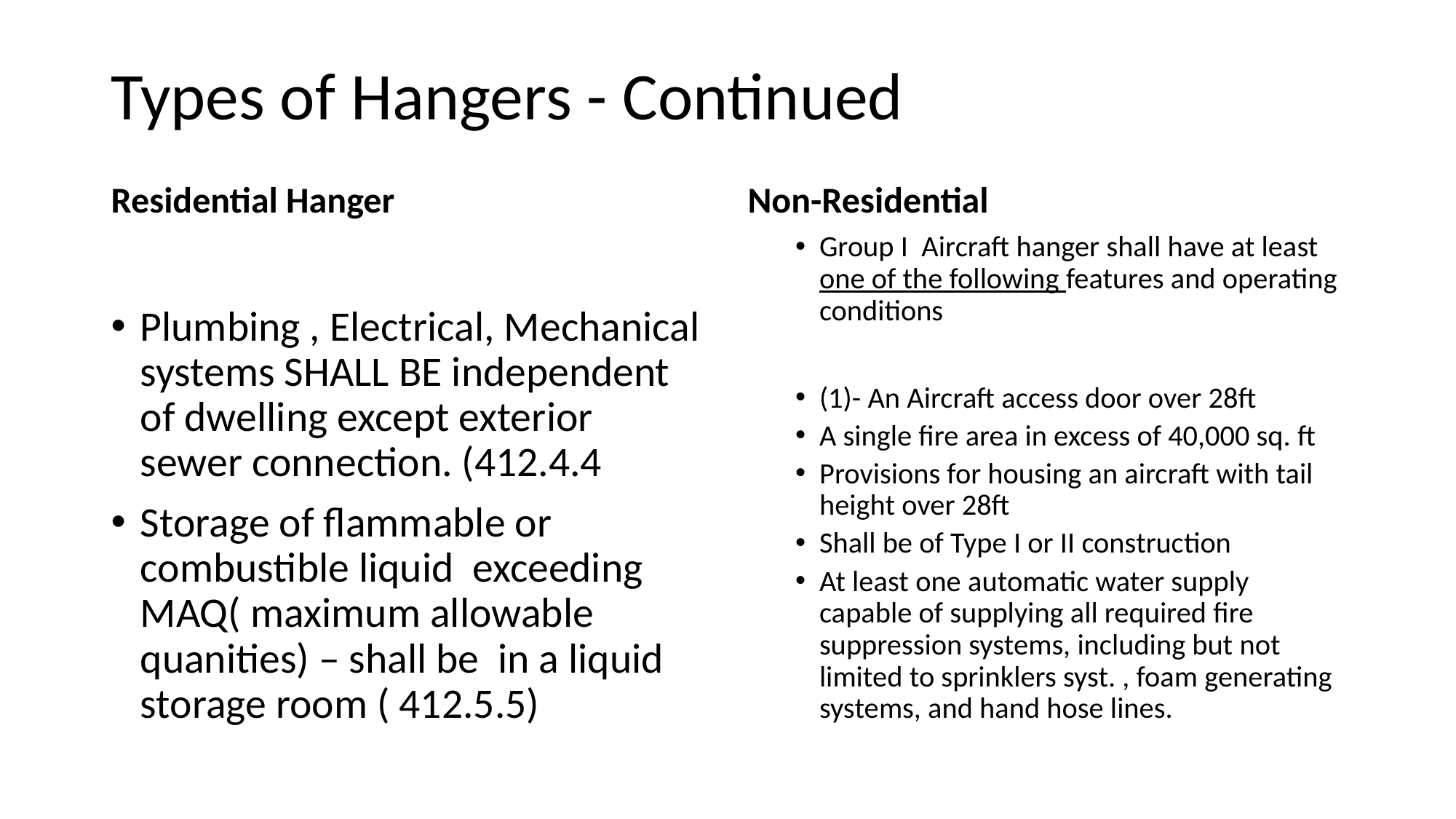

# Types of Hangers - Continued
Residential Hanger
Non-Residential
Group I  Aircraft hanger shall have at least one of the following features and operating conditions

(1)- An Aircraft access door over 28ft
A single fire area in excess of 40,000 sq. ft
Provisions for housing an aircraft with tail height over 28ft
Shall be of Type I or II construction
At least one automatic water supply capable of supplying all required fire suppression systems, including but not limited to sprinklers syst. , foam generating systems, and hand hose lines.

Plumbing , Electrical, Mechanical systems SHALL BE independent of dwelling except exterior sewer connection. (412.4.4
Storage of flammable or combustible liquid  exceeding MAQ( maximum allowable quanities) – shall be  in a liquid storage room ( 412.5.5)